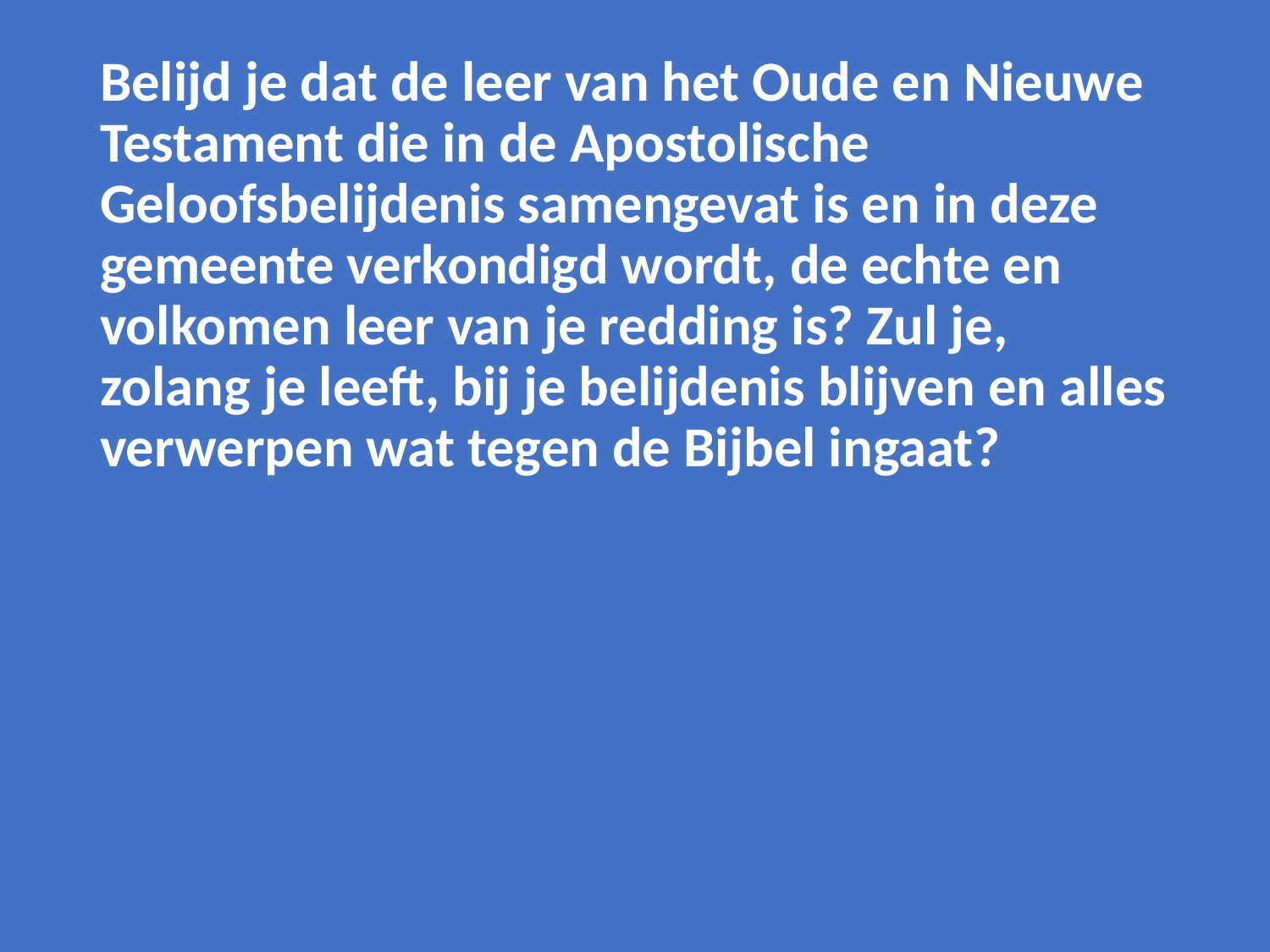

Belijd je dat de leer van het Oude en Nieuwe Testament die in de Apostolische Geloofsbelijdenis samengevat is en in deze gemeente verkondigd wordt, de echte en volkomen leer van je redding is? Zul je, zolang je leeft, bij je belijdenis blijven en alles verwerpen wat tegen de Bijbel ingaat?